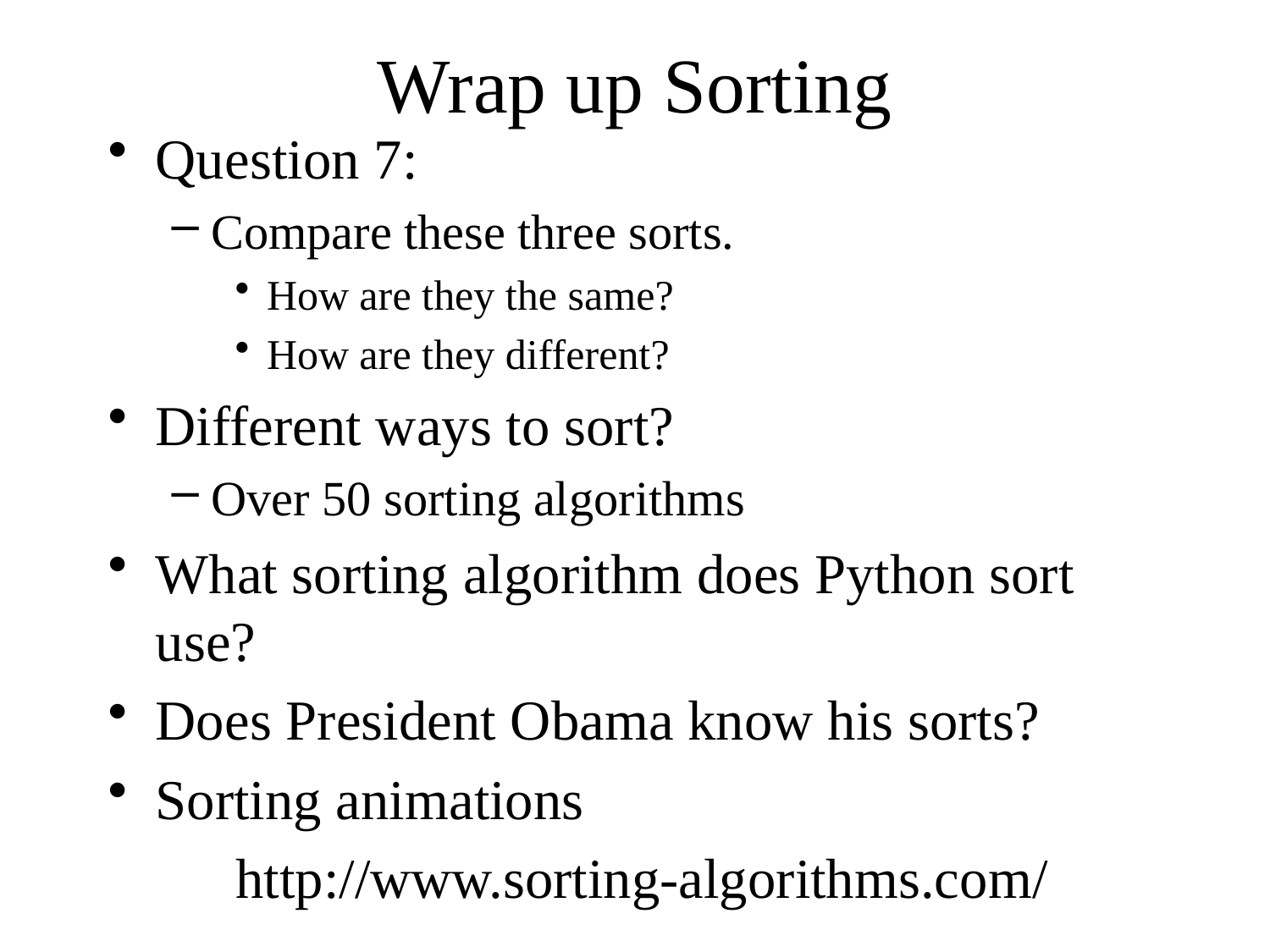

# Wrap up Sorting
Question 7:
Compare these three sorts.
How are they the same?
How are they different?
Different ways to sort?
Over 50 sorting algorithms
What sorting algorithm does Python sort use?
Does President Obama know his sorts?
Sorting animations
         http://www.sorting-algorithms.com/